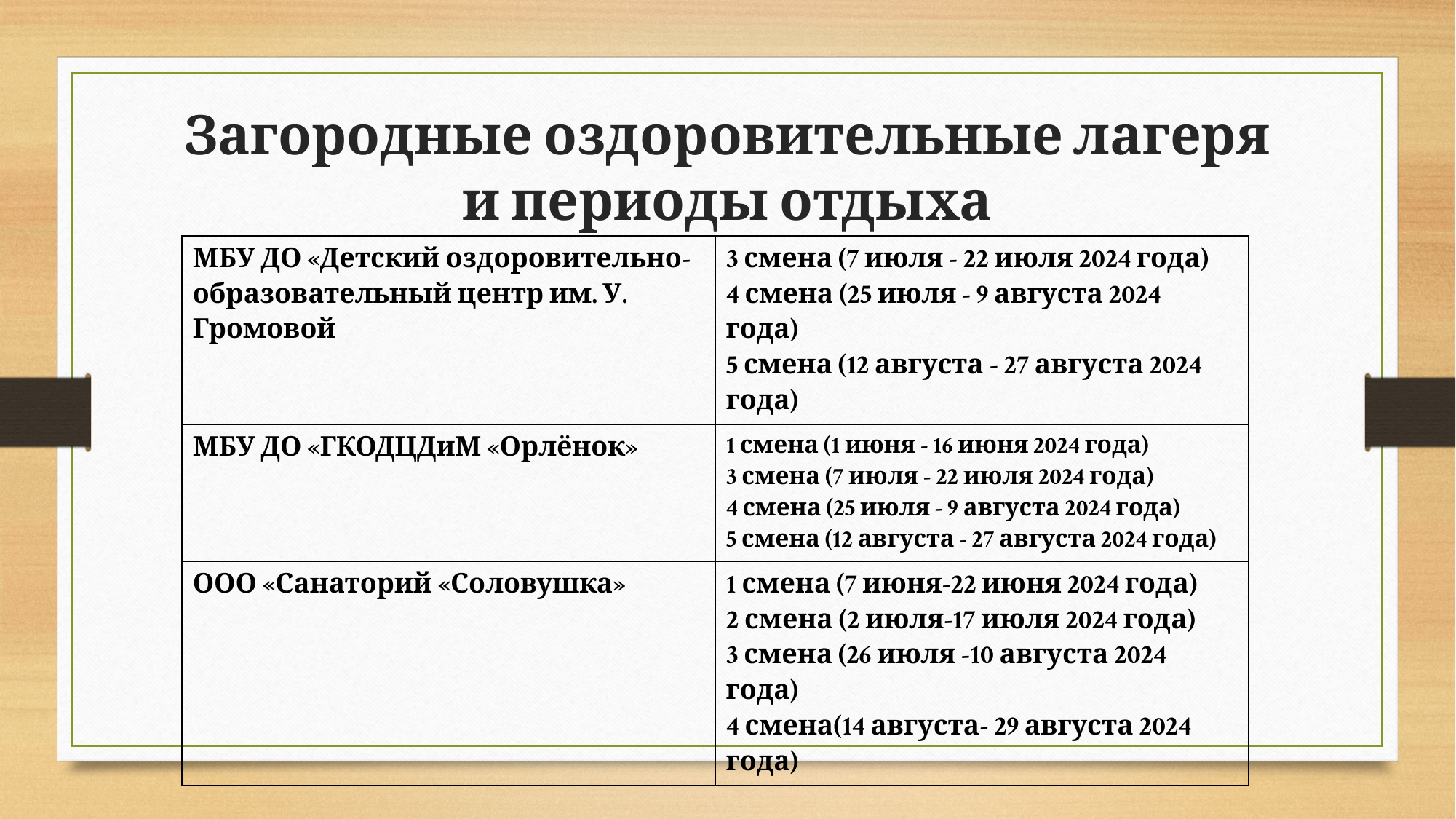

Загородные оздоровительные лагеря
 и периоды отдыха
| МБУ ДО «Детский оздоровительно-образовательный центр им. У. Громовой | 3 смена (7 июля - 22 июля 2024 года) 4 смена (25 июля - 9 августа 2024 года) 5 смена (12 августа - 27 августа 2024 года) |
| --- | --- |
| МБУ ДО «ГКОДЦДиМ «Орлёнок» | 1 смена (1 июня - 16 июня 2024 года) 3 смена (7 июля - 22 июля 2024 года) 4 смена (25 июля - 9 августа 2024 года) 5 смена (12 августа - 27 августа 2024 года) |
| ООО «Санаторий «Соловушка» | 1 смена (7 июня-22 июня 2024 года) 2 смена (2 июля-17 июля 2024 года) 3 смена (26 июля -10 августа 2024 года) 4 смена(14 августа- 29 августа 2024 года) |